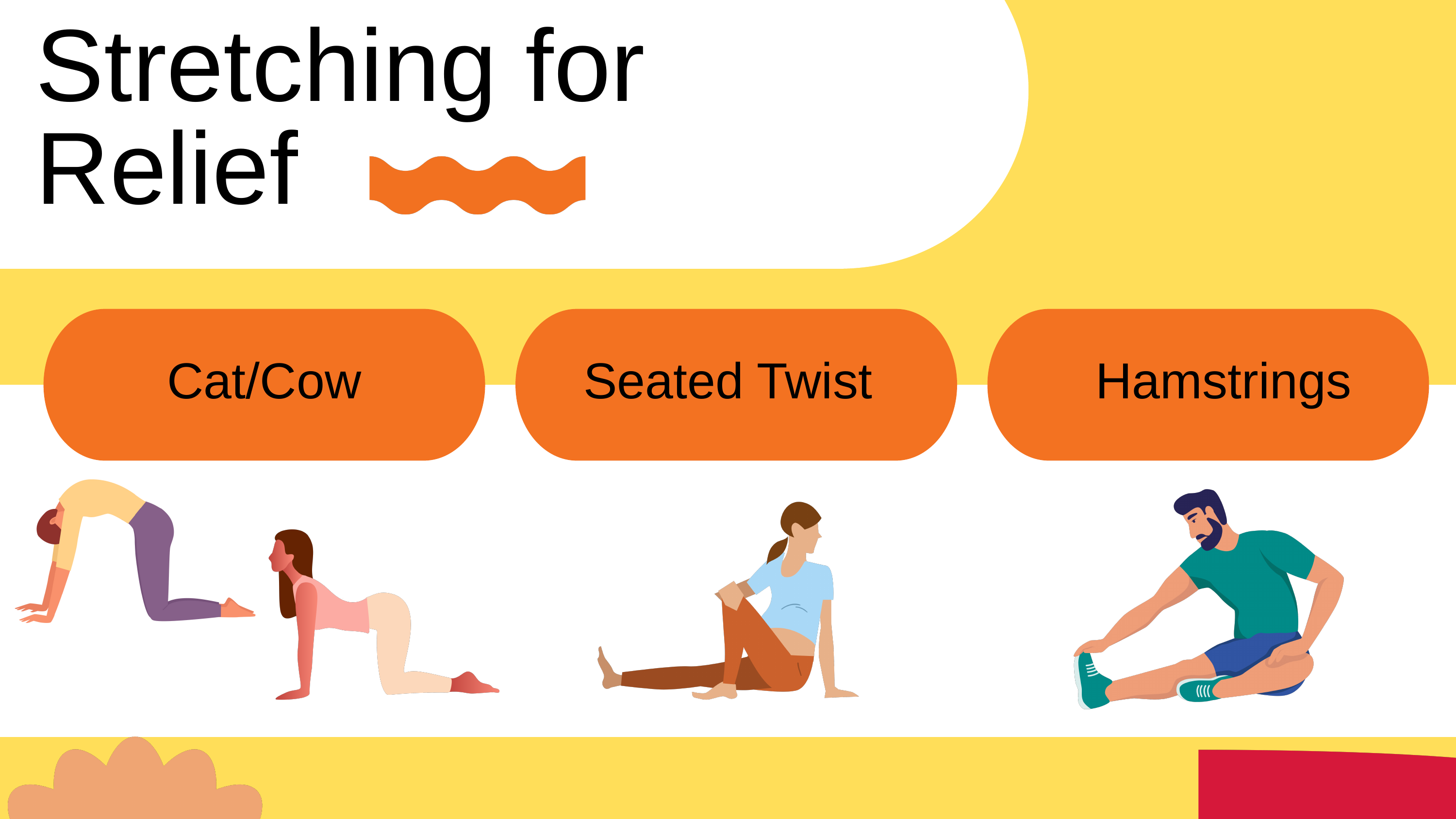

Stretching for Relief

Hamstrings
Cat/Cow
Seated Twist